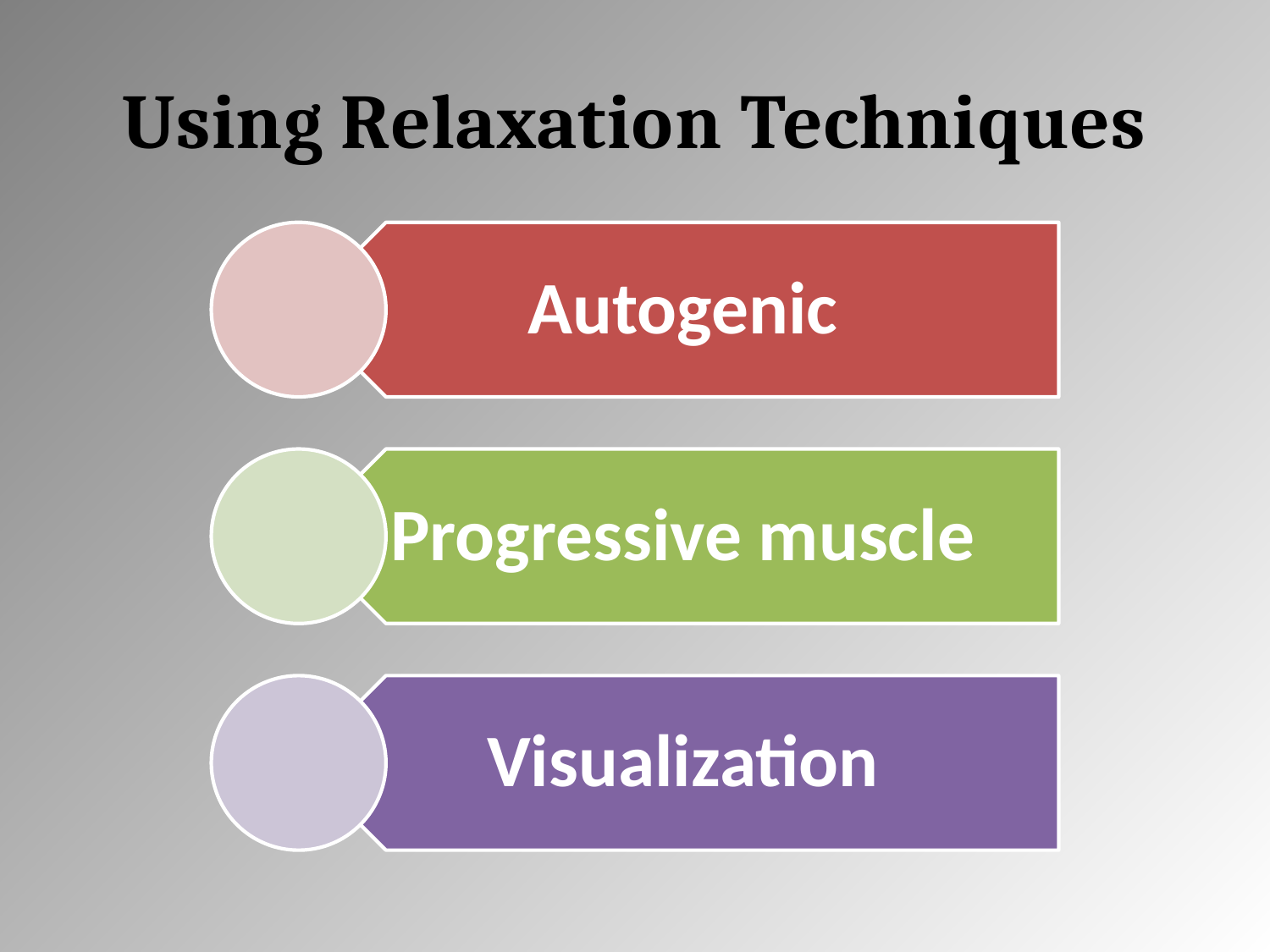

# Using Relaxation Techniques
Autogenic
Progressive muscle
Visualization